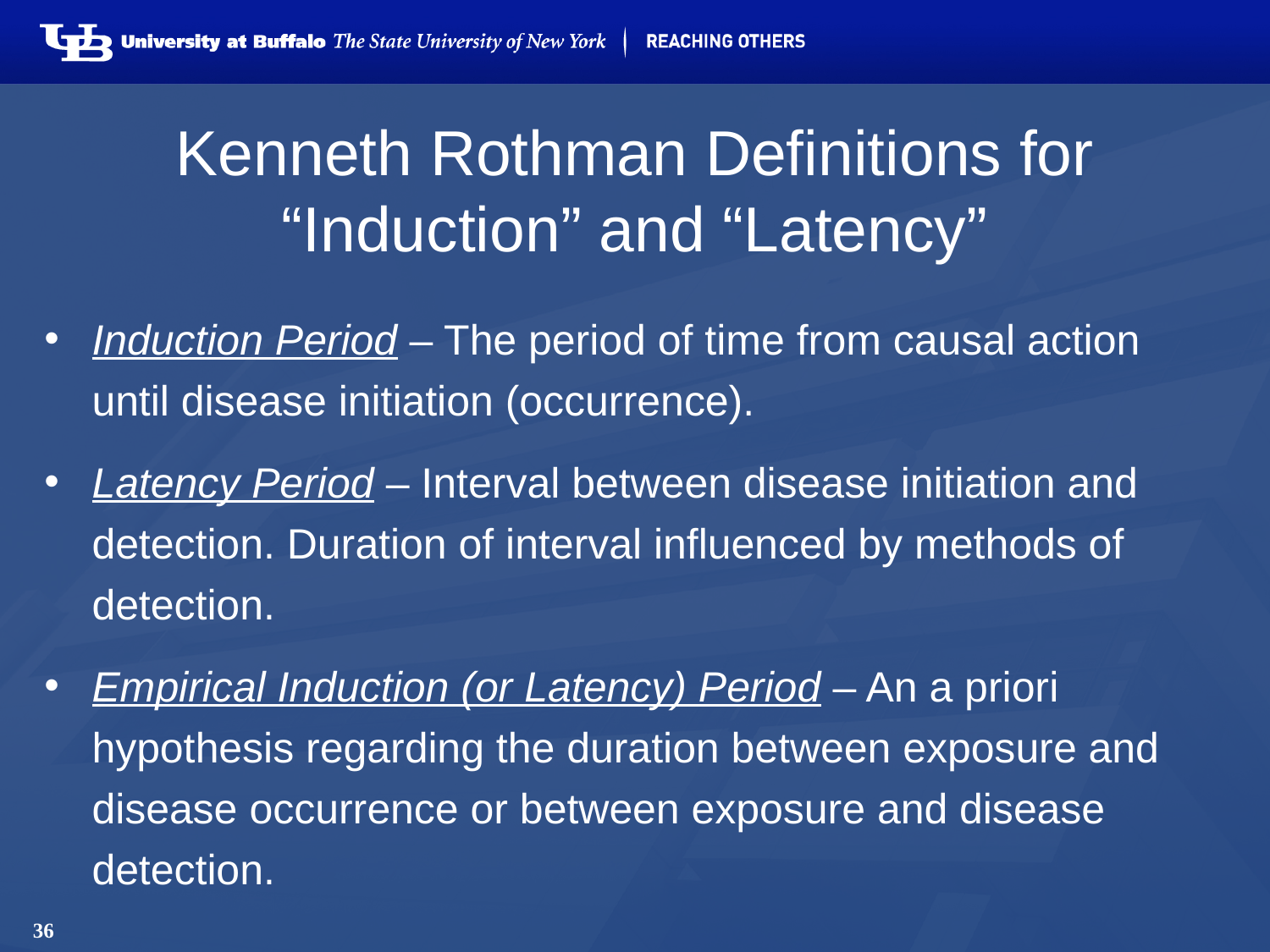

# Kenneth Rothman Definitions for “Induction” and “Latency”
Induction Period – The period of time from causal action until disease initiation (occurrence).
Latency Period – Interval between disease initiation and detection. Duration of interval influenced by methods of detection.
Empirical Induction (or Latency) Period – An a priori hypothesis regarding the duration between exposure and disease occurrence or between exposure and disease detection.

36